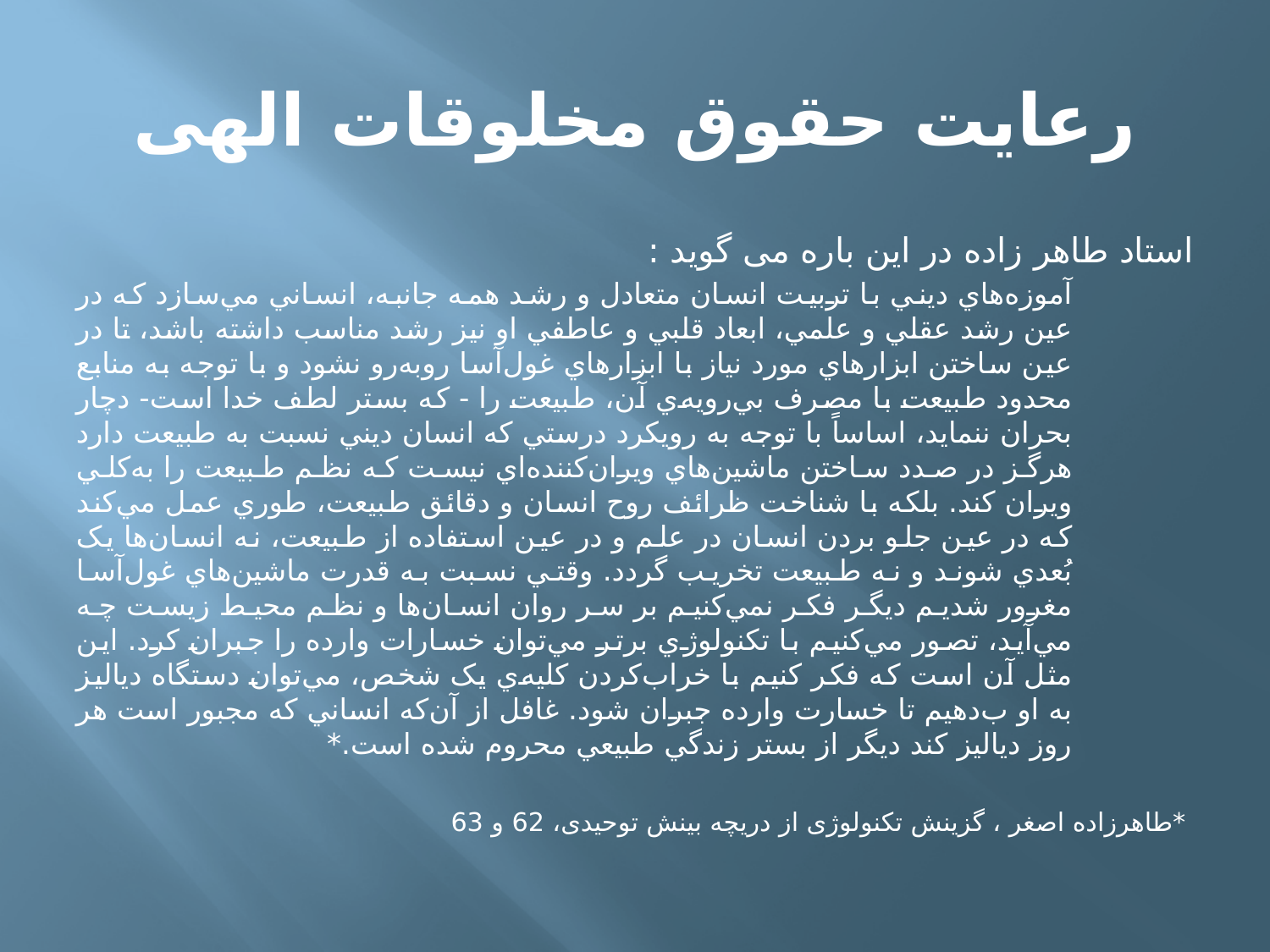

# رعایت حقوق مخلوقات الهی
استاد طاهر زاده در این باره می گوید :
آموزه‌هاي ديني با تربيت انسان متعادل و رشد همه جانبه، انساني مي‌سازد که در عين رشد عقلي و علمي، ابعاد قلبي و عاطفي او نيز رشد مناسب داشته باشد، تا در عين ساختن ابزارهاي مورد نياز با ابزارهاي غول‌آسا روبه‌رو نشود و با توجه به منابع محدود طبيعت با مصرف بي‌رويه‌ي آن، طبيعت را - که بستر لطف خدا است- دچار بحران ننمايد، اساساً با توجه به رويکرد درستي که انسان ديني نسبت به طبيعت دارد هرگز در صدد ساختن ماشين‌هاي ويران‌کننده‌اي نيست که نظم طبيعت را به‌کلي ويران کند. بلکه با شناخت ظرائف روح انسان و دقائق طبيعت، طوري عمل مي‌کند که در عين جلو بردن انسان در علم و در عين استفاده از طبيعت، نه انسان‌ها يک بُعدي شوند و نه طبيعت تخريب گردد. وقتي نسبت به قدرت ماشين‌هاي غول‌آسا مغرور شديم ديگر فکر نمي‌کنيم بر سر روان انسان‌ها و نظم محيط زيست چه مي‌آيد، تصور مي‌کنيم با تکنولوژي برتر مي‌توان خسارات وارده را جبران کرد. اين مثل آن است که فکر کنيم با خراب‌کردن کليه‌ي يک شخص، مي‌توان دستگاه دياليز به او ب‌دهيم تا خسارت وارده جبران شود. غافل از آن‌که انساني که مجبور است هر روز دياليز کند ديگر از بستر زندگي طبيعي محروم شده است.*

 *طاهرزاده اصغر ، گزینش تکنولوژی از دریچه بینش توحیدی، 62 و 63